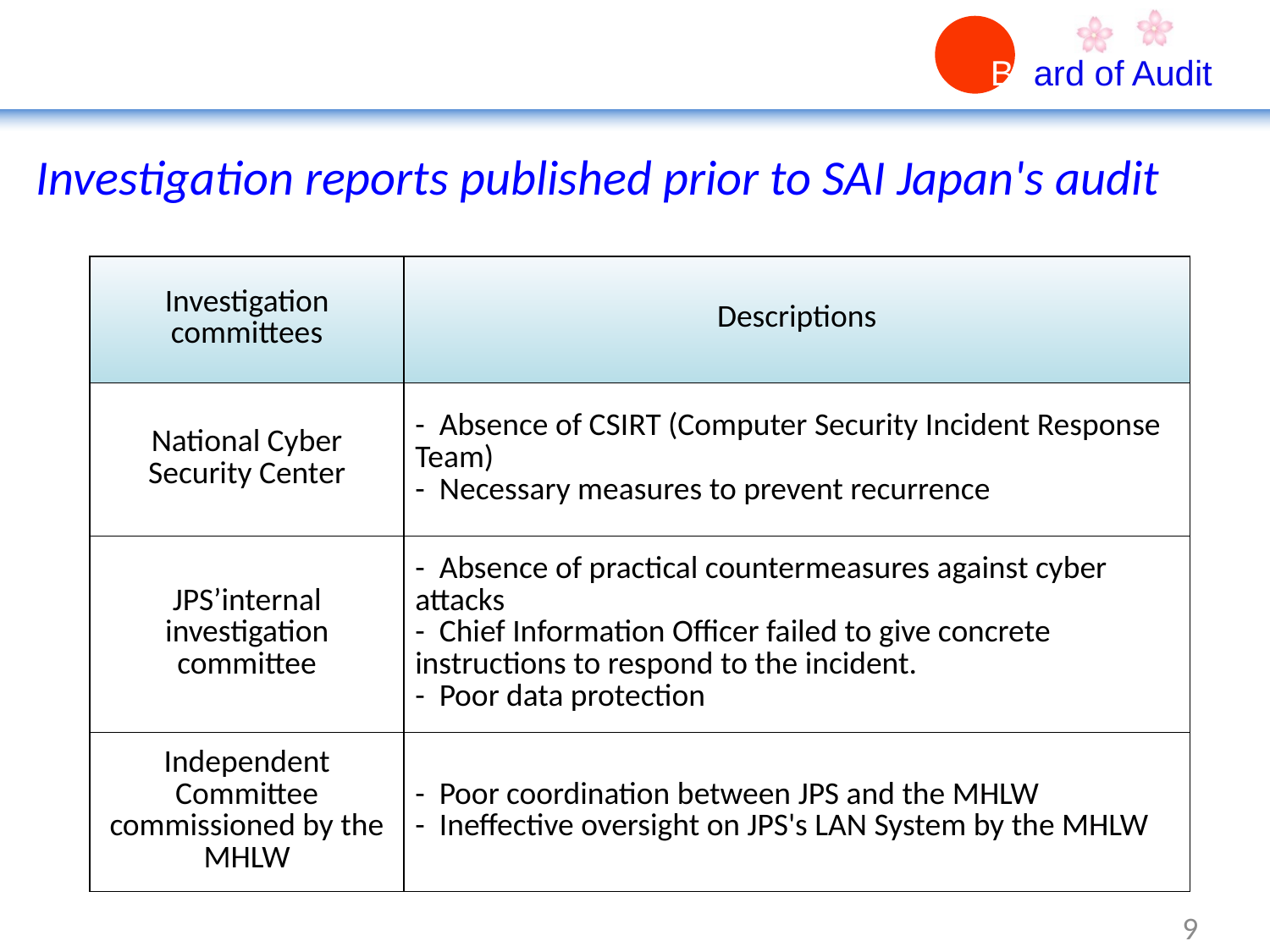

Investigation reports published prior to SAI Japan's audit
| Investigation committees | Descriptions |
| --- | --- |
| National Cyber Security Center | - Absence of CSIRT (Computer Security Incident Response Team) - Necessary measures to prevent recurrence |
| JPS’internal investigation committee | - Absence of practical countermeasures against cyber attacks - Chief Information Officer failed to give concrete instructions to respond to the incident. - Poor data protection |
| Independent Committee commissioned by the MHLW | - Poor coordination between JPS and the MHLW - Ineffective oversight on JPS's LAN System by the MHLW |
9